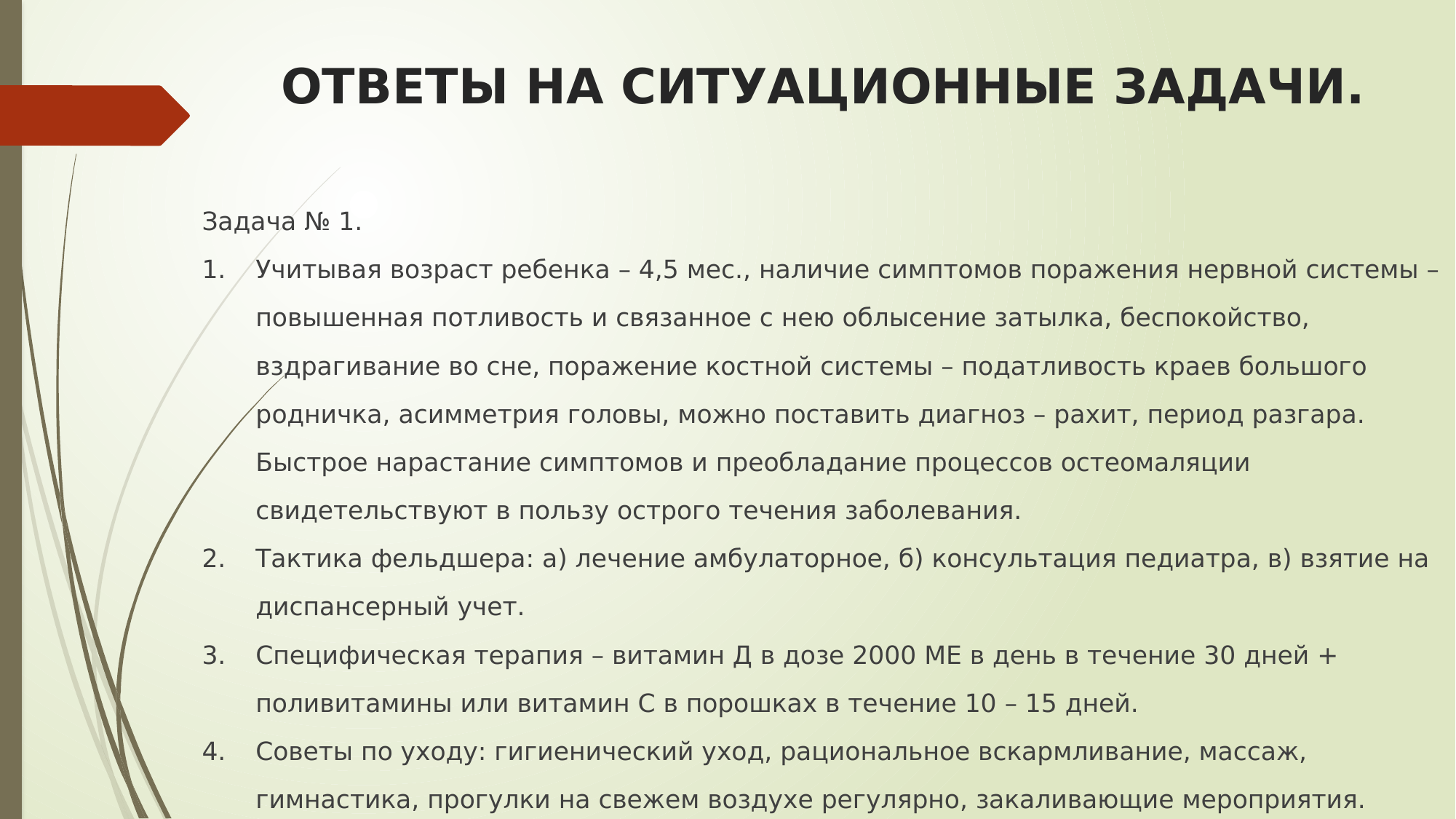

# ОТВЕТЫ НА СИТУАЦИОННЫЕ ЗАДАЧИ.
Задача № 1.
Учитывая возраст ребенка – 4,5 мес., наличие симптомов поражения нервной системы – повышенная потливость и связанное с нею облысение затылка, беспокойство, вздрагивание во сне, поражение костной системы – податливость краев большого родничка, асимметрия головы, можно поставить диагноз – рахит, период разгара. Быстрое нарастание симптомов и преобладание процессов остеомаляции свидетельствуют в пользу острого течения заболевания.
Тактика фельдшера: а) лечение амбулаторное, б) консультация педиатра, в) взятие на диспансерный учет.
Специфическая терапия – витамин Д в дозе 2000 МЕ в день в течение 30 дней + поливитамины или витамин С в порошках в течение 10 – 15 дней.
Советы по уходу: гигиенический уход, рациональное вскармливание, массаж, гимнастика, прогулки на свежем воздухе регулярно, закаливающие мероприятия.